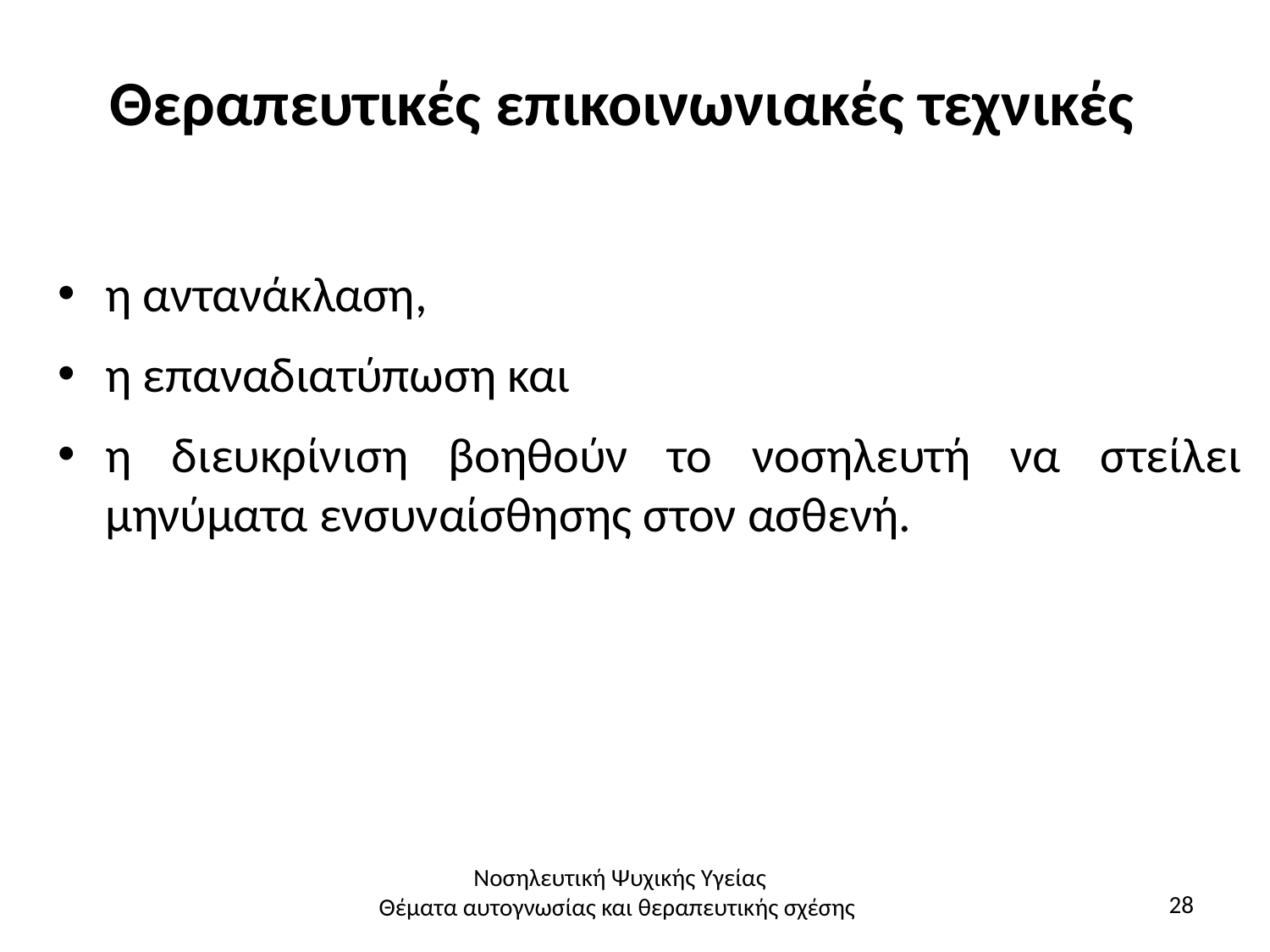

# Θεραπευτικές επικοινωνιακές τεχνικές
η αντανάκλαση,
η επαναδιατύπωση και
η διευκρίνιση βοηθούν το νοσηλευτή να στείλει μηνύματα ενσυναίσθησης στον ασθενή.
Νοσηλευτική Ψυχικής Υγείας
Θέματα αυτογνωσίας και θεραπευτικής σχέσης
28